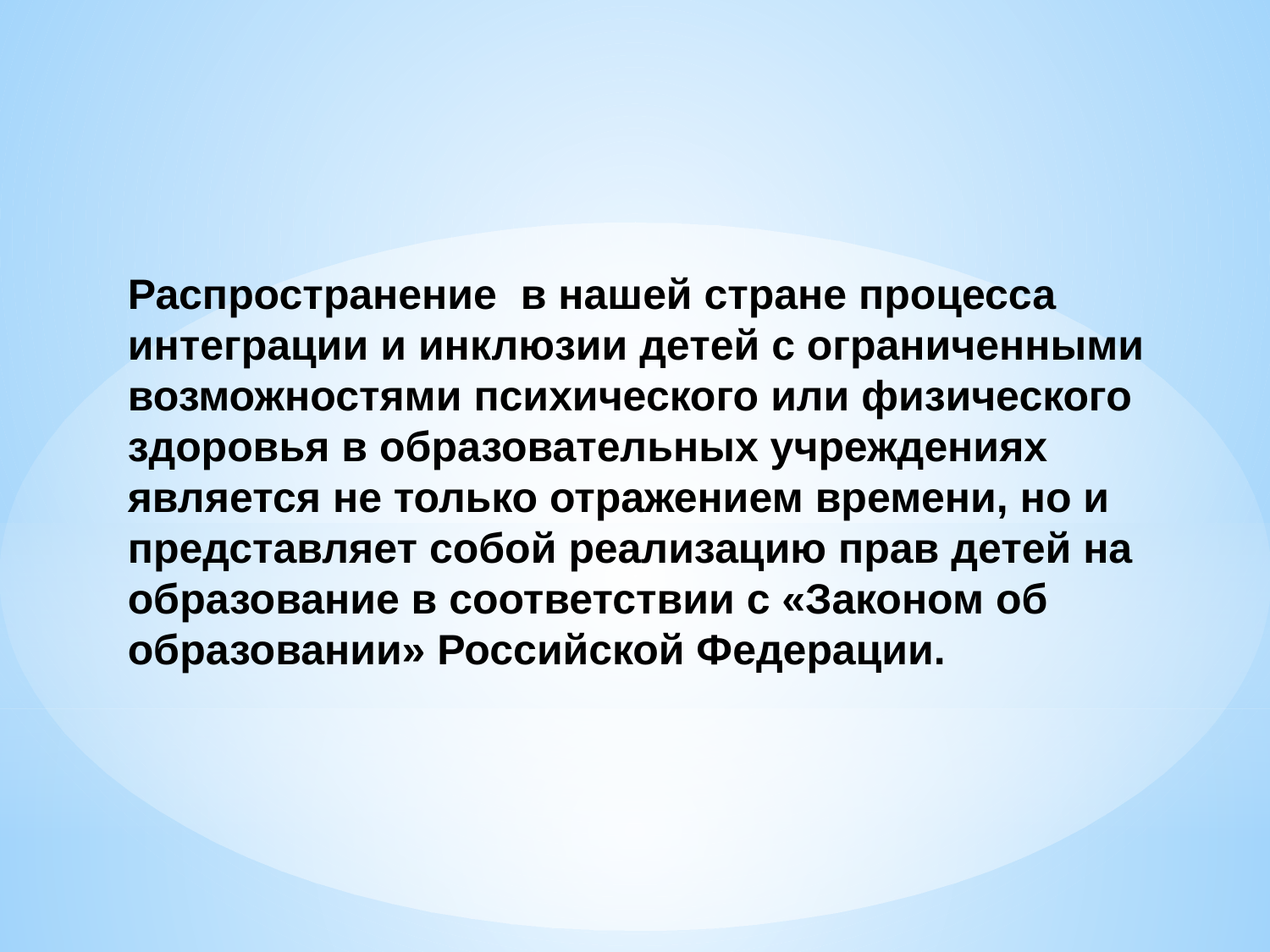

# Распространение  в нашей стране процесса интеграции и инклюзии детей с ограниченными возможностями психического или физического здоровья в образовательных учреждениях является не только отражением времени, но и представляет собой реализацию прав детей на образование в соответствии с «Законом об образовании» Российской Федерации.